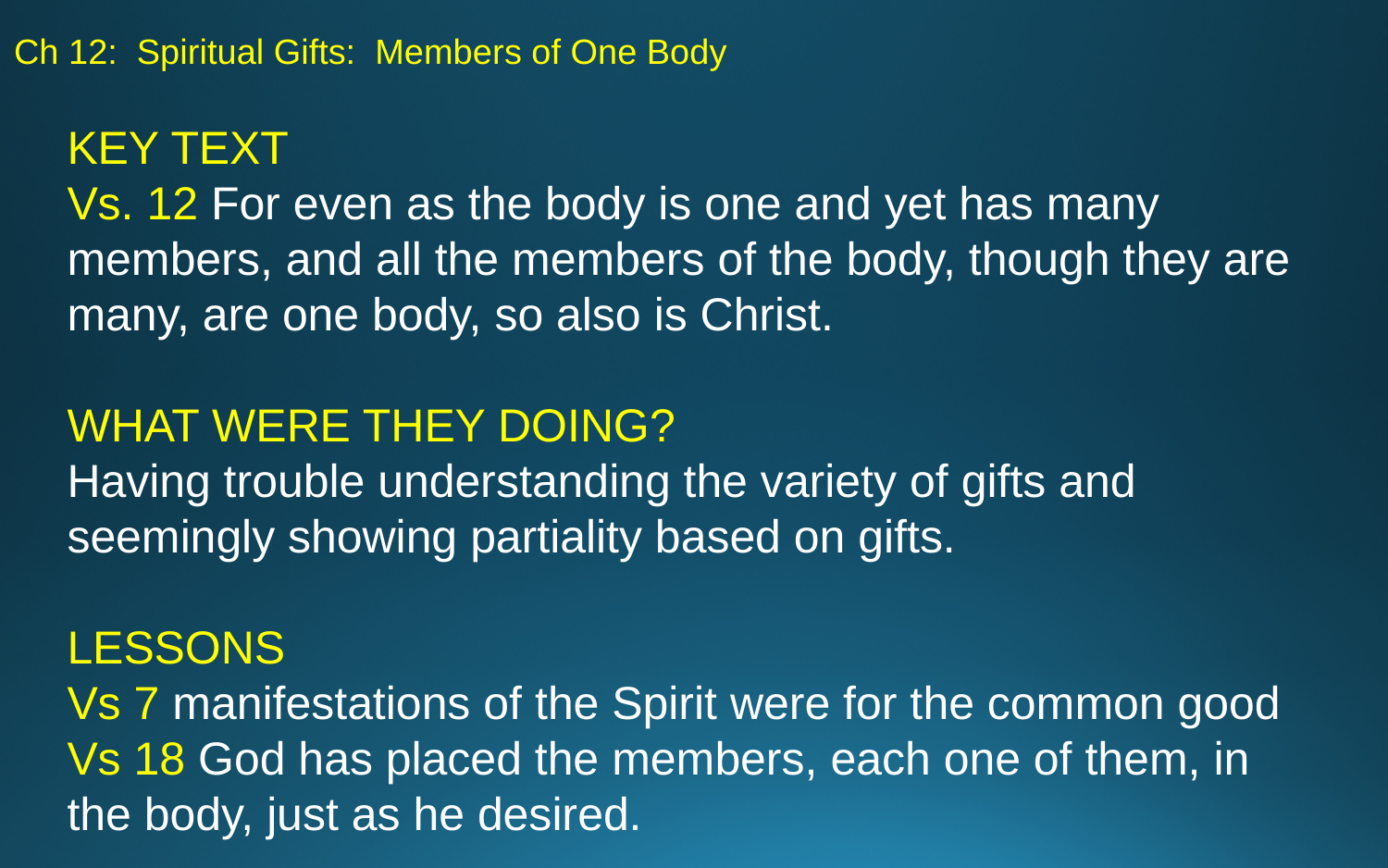

# Ch 12:  Spiritual Gifts:  Members of One Body
KEY TEXT
Vs. 12 For even as the body is one and yet has many members, and all the members of the body, though they are many, are one body, so also is Christ.

WHAT WERE THEY DOING?
Having trouble understanding the variety of gifts and seemingly showing partiality based on gifts.

LESSONS
Vs 7 manifestations of the Spirit were for the common good
Vs 18 God has placed the members, each one of them, in the body, just as he desired.